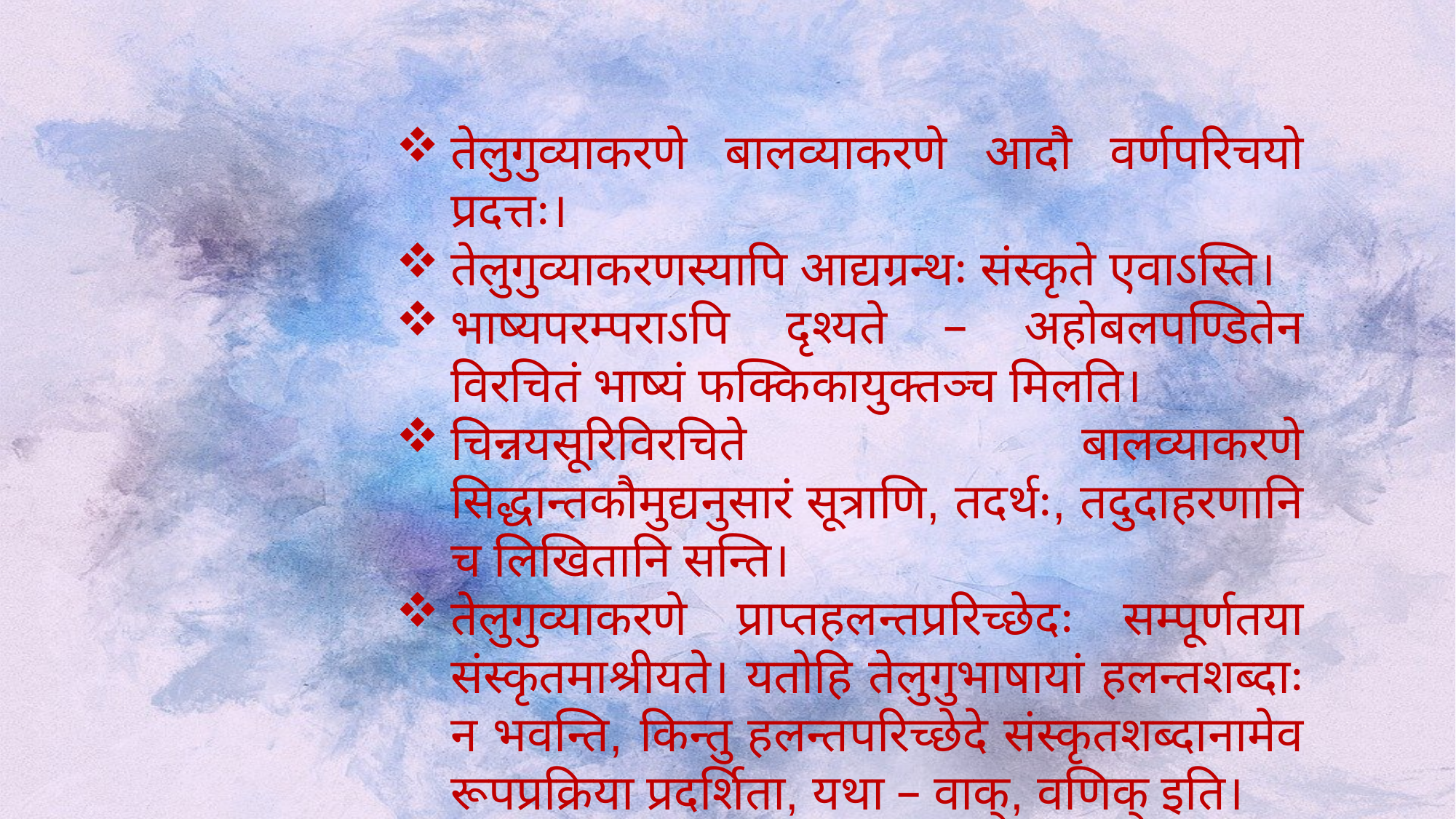

तेलुगुव्याकरणे बालव्याकरणे आदौ वर्णपरिचयो प्रदत्तः।
तेलुगुव्याकरणस्यापि आद्यग्रन्थः संस्कृते एवाऽस्ति।
भाष्यपरम्पराऽपि दृश्यते – अहोबलपण्डितेन विरचितं भाष्यं फक्किकायुक्तञ्च मिलति।
चिन्नयसूरिविरचिते बालव्याकरणे सिद्धान्तकौमुद्यनुसारं सूत्राणि, तदर्थः, तदुदाहरणानि च लिखितानि सन्ति।
तेलुगुव्याकरणे प्राप्तहलन्तप्ररिच्छेदः सम्पूर्णतया संस्कृतमाश्रीयते। यतोहि तेलुगुभाषायां हलन्तशब्दाः न भवन्ति, किन्तु हलन्तपरिच्छेदे संस्कृतशब्दानामेव रूपप्रक्रिया प्रदर्शिता, यथा – वाक्, वणिक् इति।